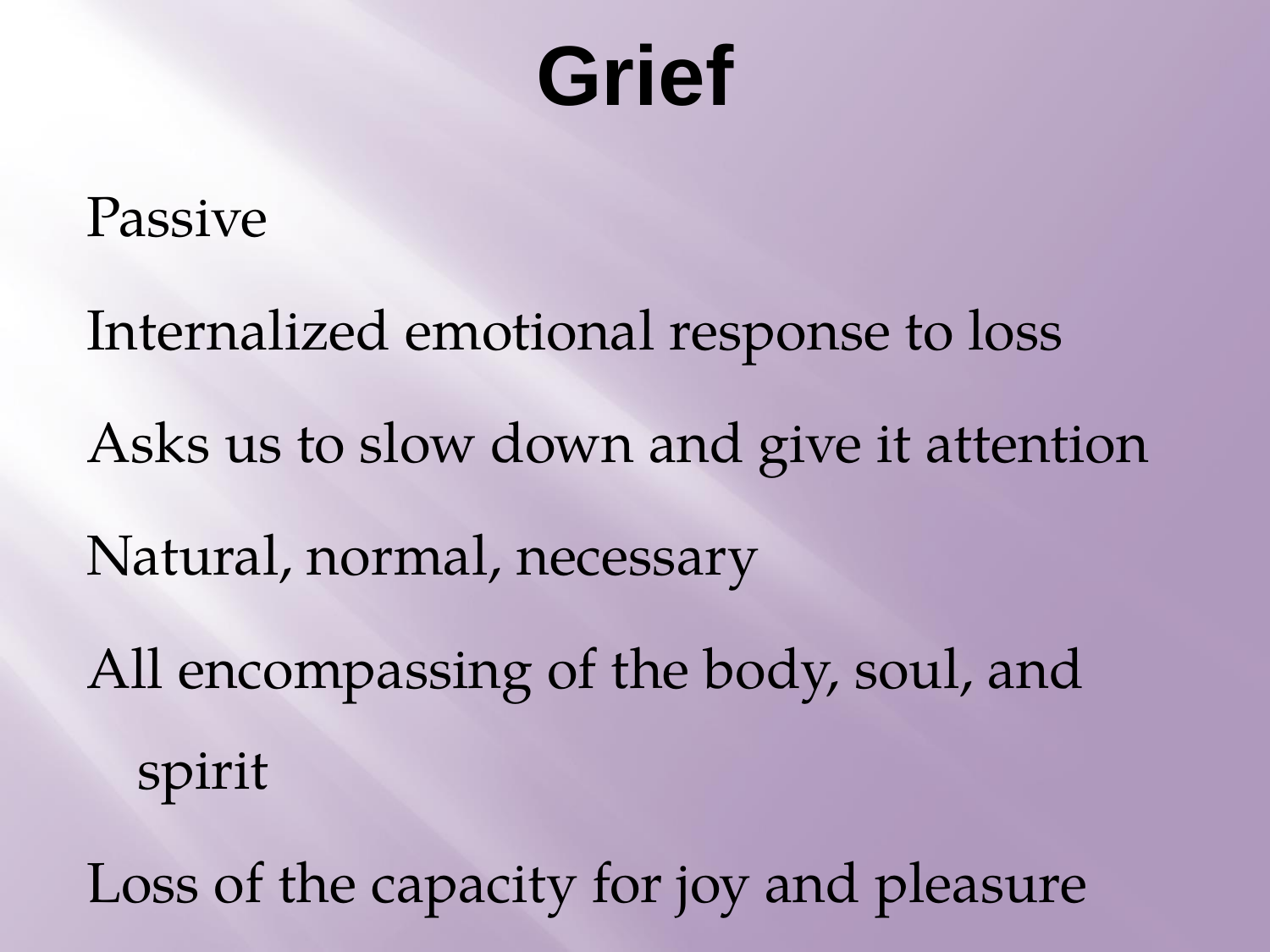

# Grief
Passive
Internalized emotional response to loss
Asks us to slow down and give it attention
Natural, normal, necessary
All encompassing of the body, soul, and spirit
Loss of the capacity for joy and pleasure